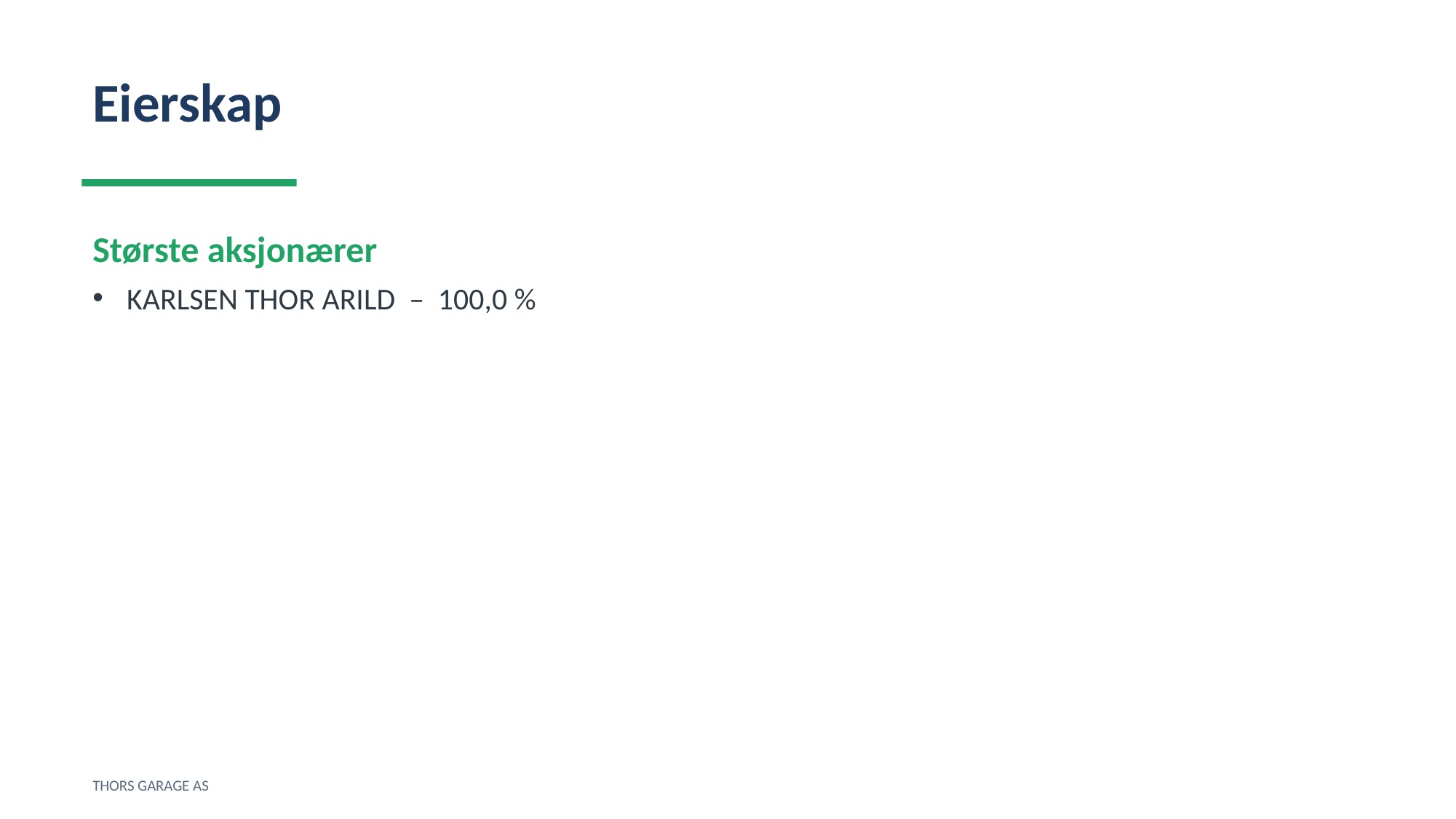

Eierskap

Største aksjonærer
KARLSEN THOR ARILD  –  100,0 %
THORS GARAGE AS